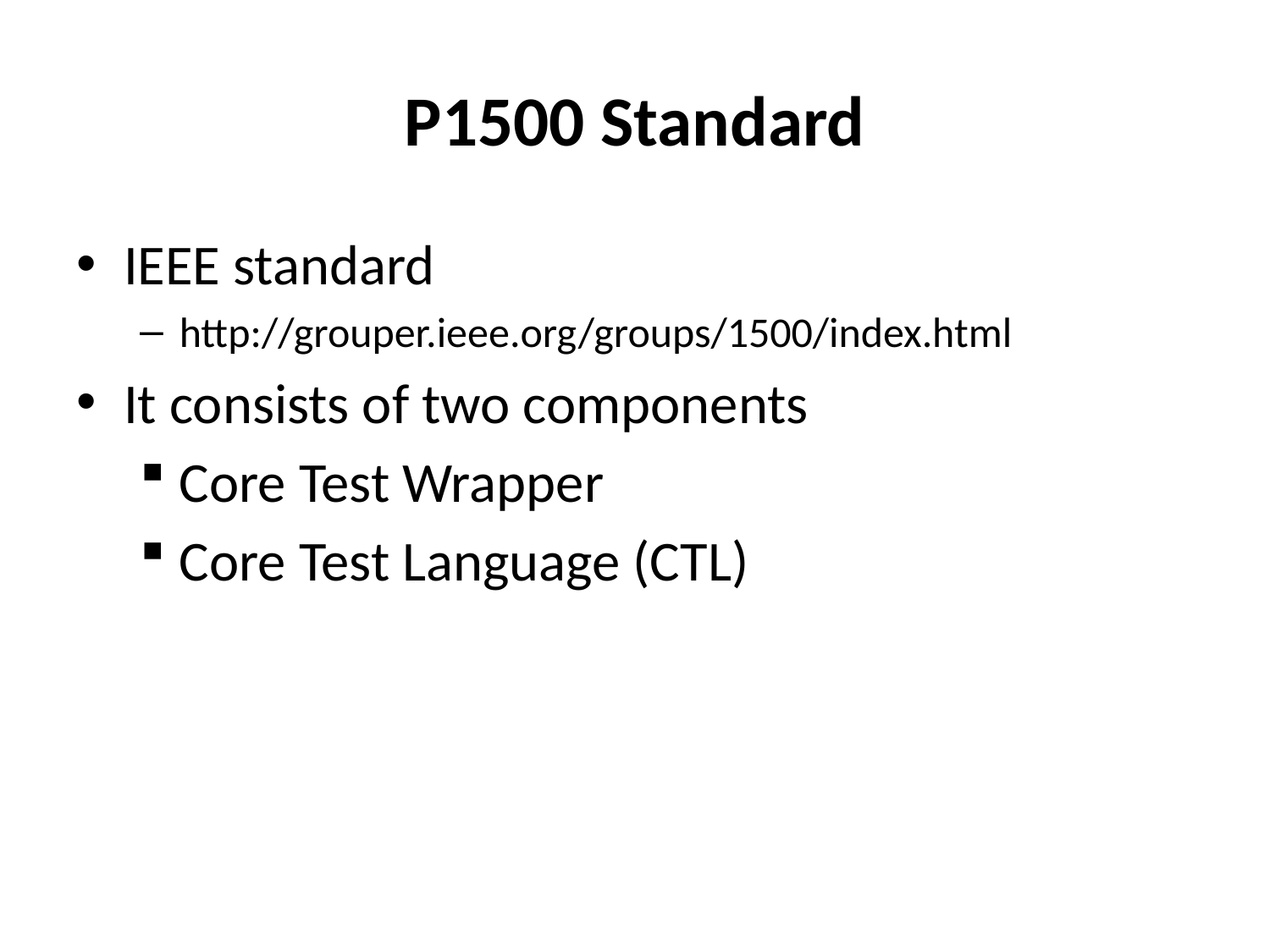

# P1500 Standard
IEEE standard
http://grouper.ieee.org/groups/1500/index.html
It consists of two components
Core Test Wrapper
Core Test Language (CTL)